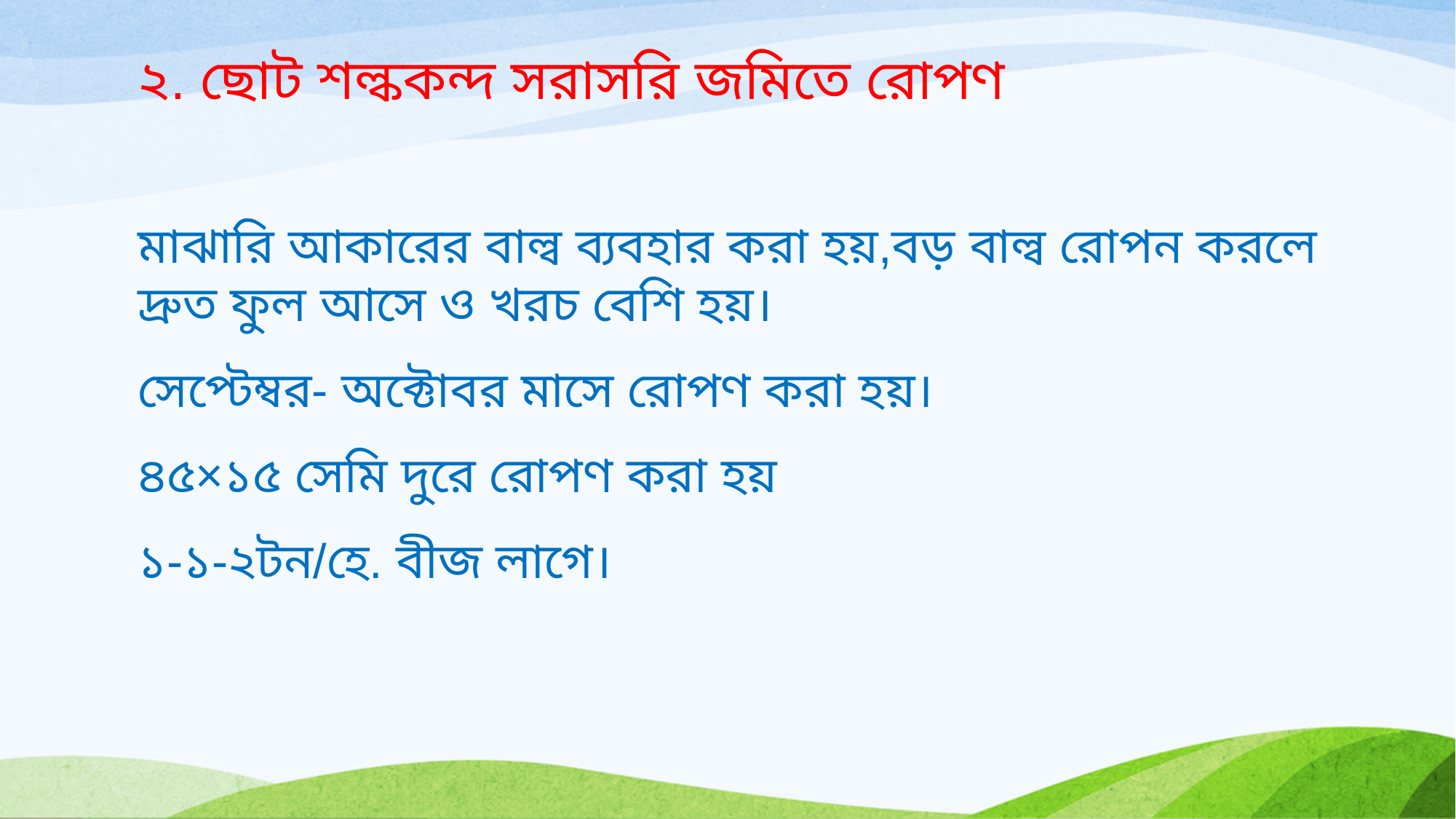

# ২. ছোট শল্ককন্দ সরাসরি জমিতে রোপণ
মাঝারি আকারের বাল্ব ব্যবহার করা হয়,বড় বাল্ব রোপন করলে দ্রুত ফুল আসে ও খরচ বেশি হয়।
সেপ্টেম্বর- অক্টোবর মাসে রোপণ করা হয়।
৪৫×১৫ সেমি দুরে রোপণ করা হয়
১-১-২টন/হে. বীজ লাগে।